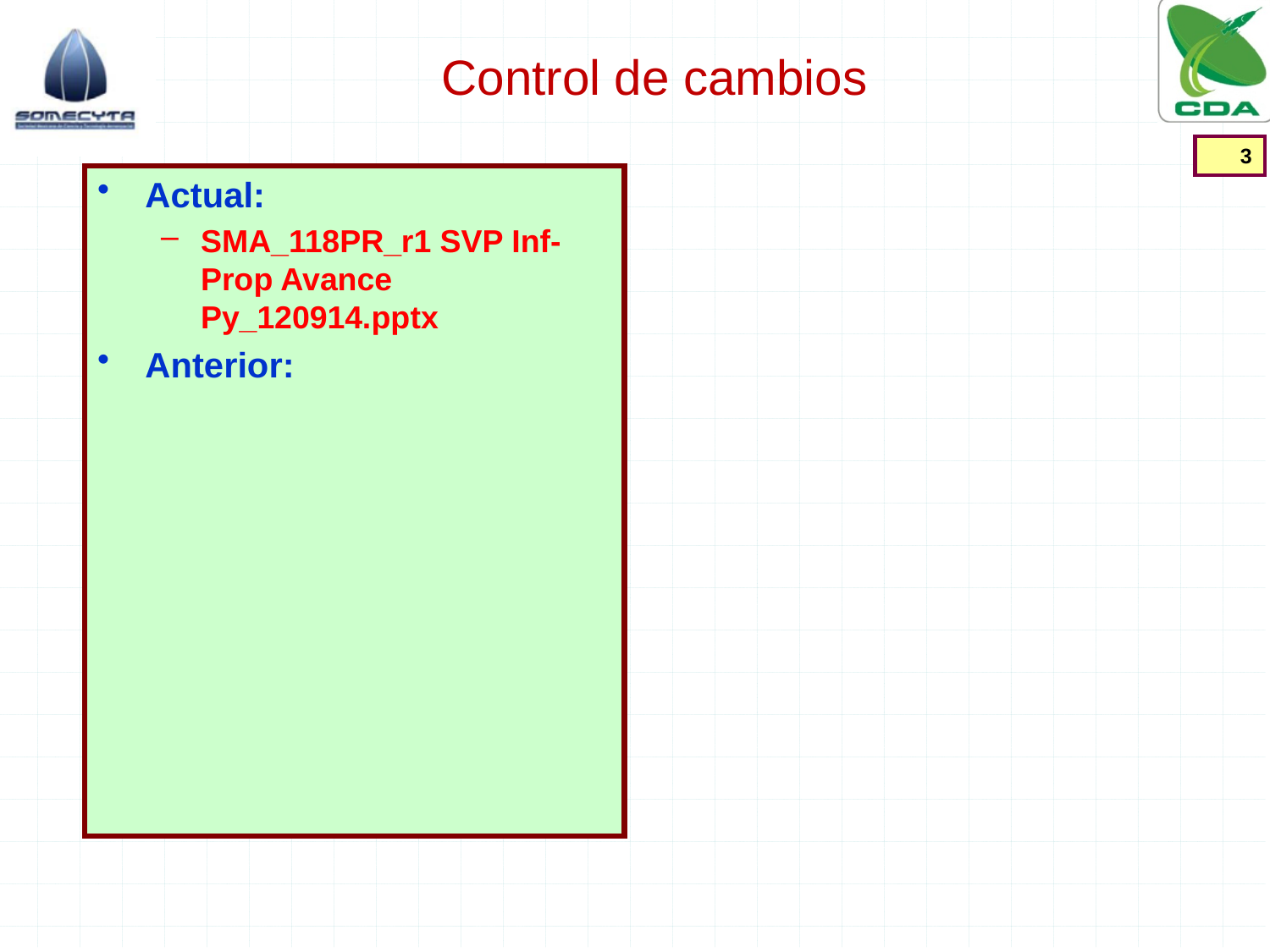

# Control de cambios
3
Actual:
SMA_118PR_r1 SVP Inf-Prop Avance Py_120914.pptx
Anterior: